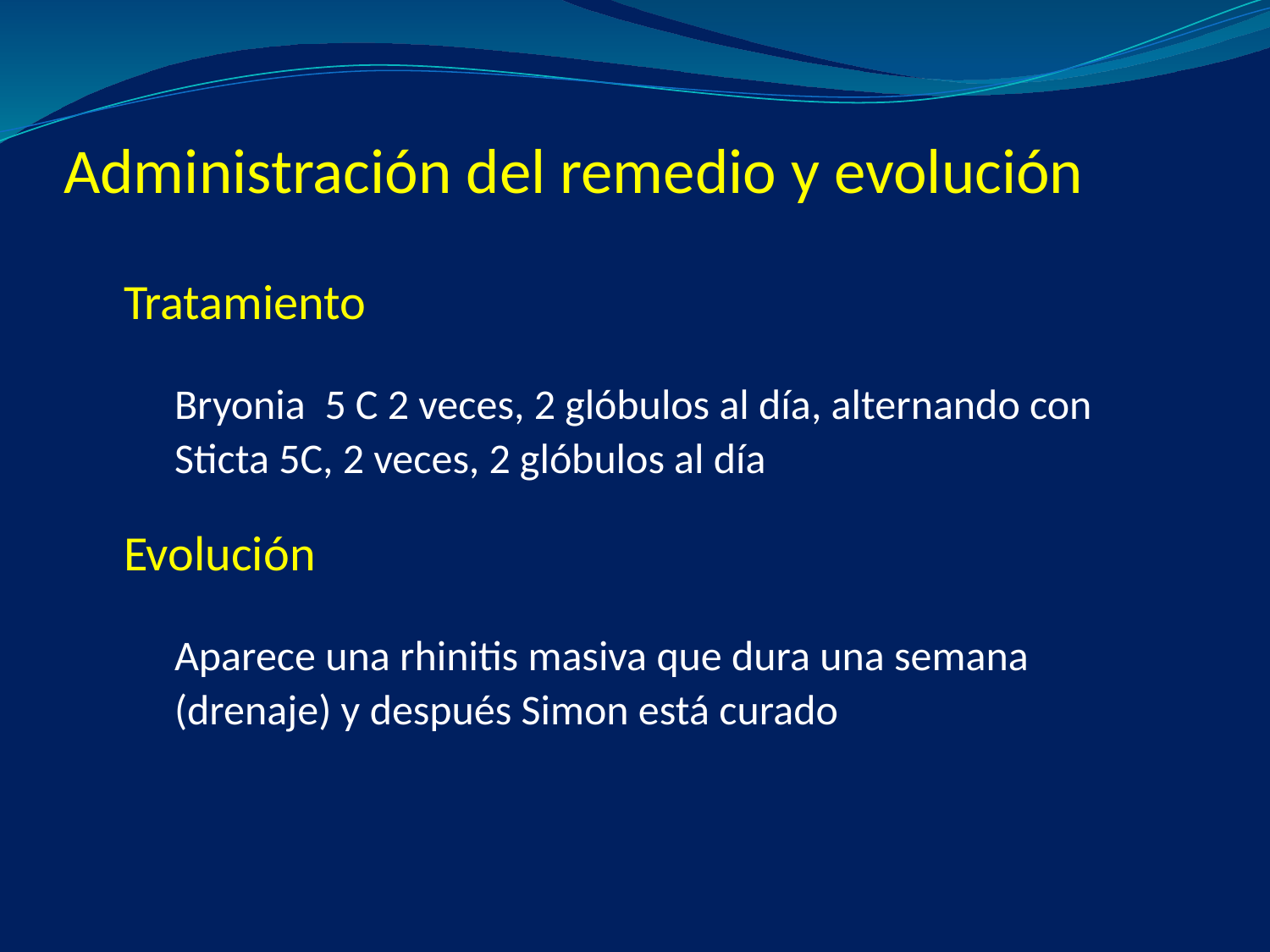

# Administración del remedio y evolución
Tratamiento
Bryonia  5 C 2 veces, 2 glóbulos al día, alternando con Sticta 5C, 2 veces, 2 glóbulos al día
Evolución
Aparece una rhinitis masiva que dura una semana (drenaje) y después Simon está curado